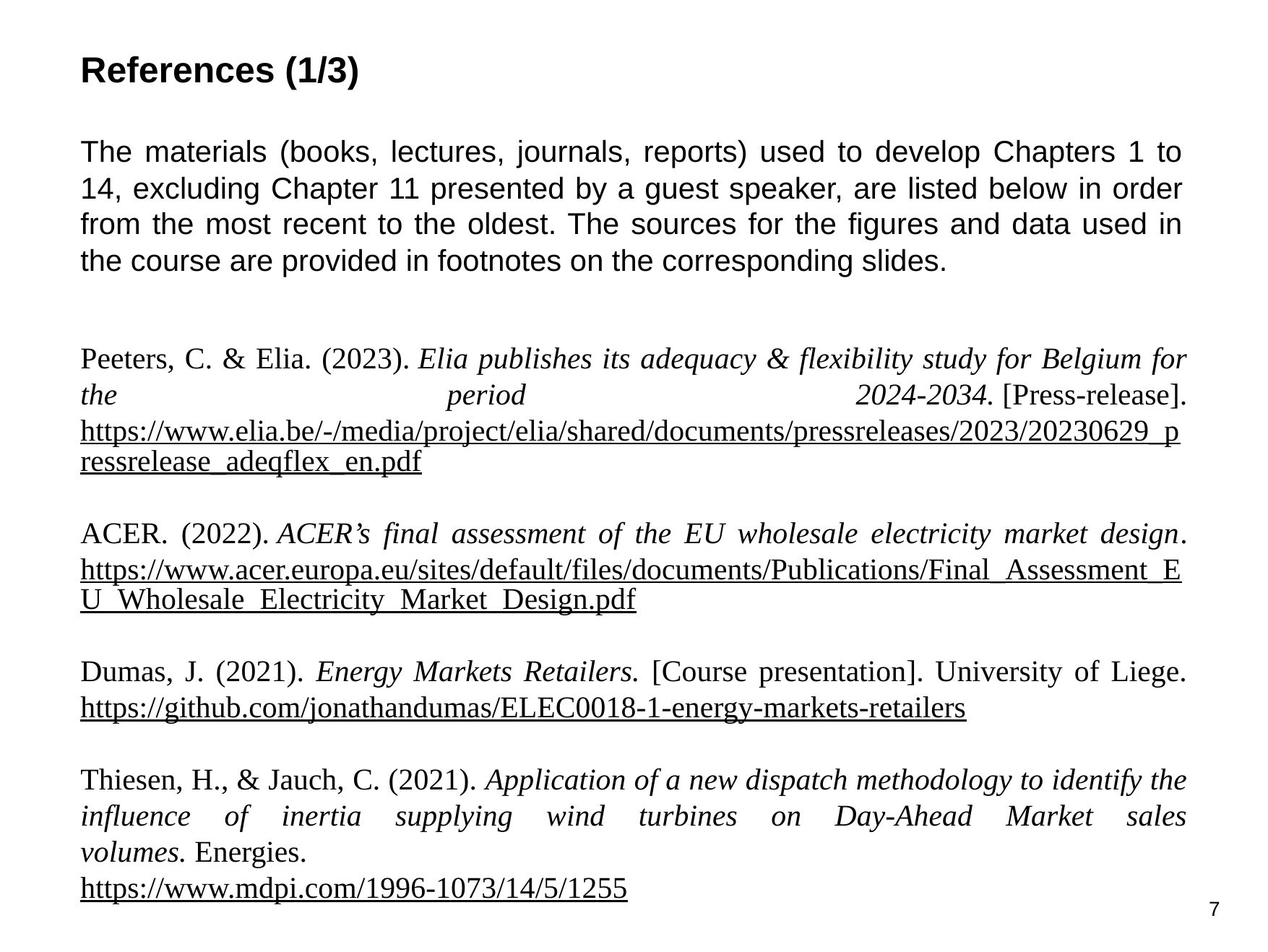

References (1/3)
The materials (books, lectures, journals, reports) used to develop Chapters 1 to 14, excluding Chapter 11 presented by a guest speaker, are listed below in order from the most recent to the oldest. The sources for the figures and data used in the course are provided in footnotes on the corresponding slides.
Peeters, C. & Elia. (2023). Elia publishes its adequacy & flexibility study for Belgium for the period 2024-2034. [Press-release]. https://www.elia.be/-/media/project/elia/shared/documents/pressreleases/2023/20230629_pressrelease_adeqflex_en.pdf

ACER. (2022). ACER’s final assessment of the EU wholesale electricity market design. https://www.acer.europa.eu/sites/default/files/documents/Publications/Final_Assessment_EU_Wholesale_Electricity_Market_Design.pdf

Dumas, J. (2021). Energy Markets Retailers. [Course presentation]. University of Liege. https://github.com/jonathandumas/ELEC0018-1-energy-markets-retailers

Thiesen, H., & Jauch, C. (2021). Application of a new dispatch methodology to identify the influence of inertia supplying wind turbines on Day-Ahead Market sales volumes. Energies.
https://www.mdpi.com/1996-1073/14/5/1255
7